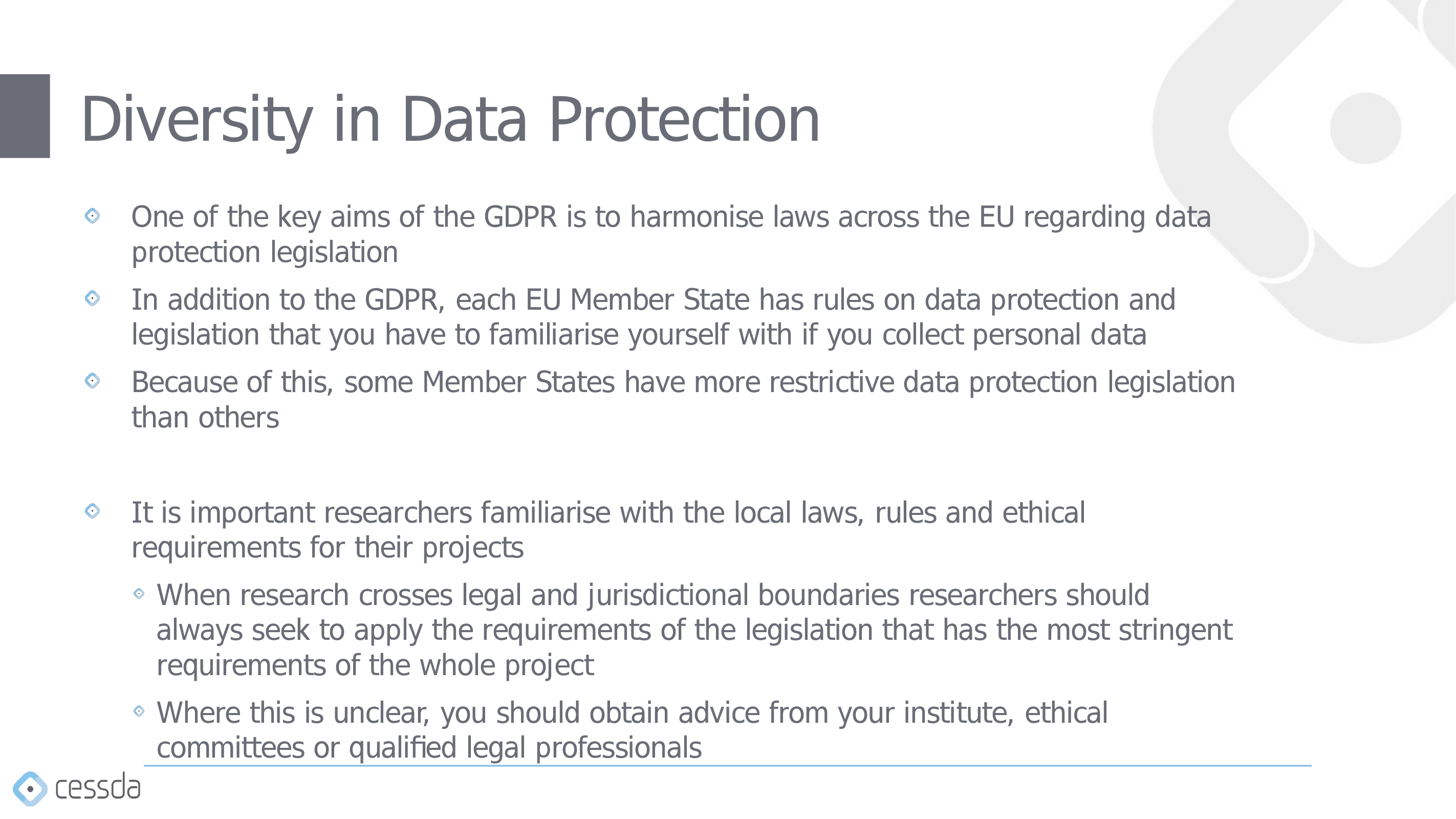

# Diversity in Data Protection
One of the key aims of the GDPR is to harmonise laws across the EU regarding data protection legislation
In addition to the GDPR, each EU Member State has rules on data protection and legislation that you have to familiarise yourself with if you collect personal data
Because of this, some Member States have more restrictive data protection legislation than others

It is important researchers familiarise with the local laws, rules and ethical requirements for their projects
When research crosses legal and jurisdictional boundaries researchers should always seek to apply the requirements of the legislation that has the most stringent requirements of the whole project
Where this is unclear, you should obtain advice from your institute, ethical committees or qualified legal professionals